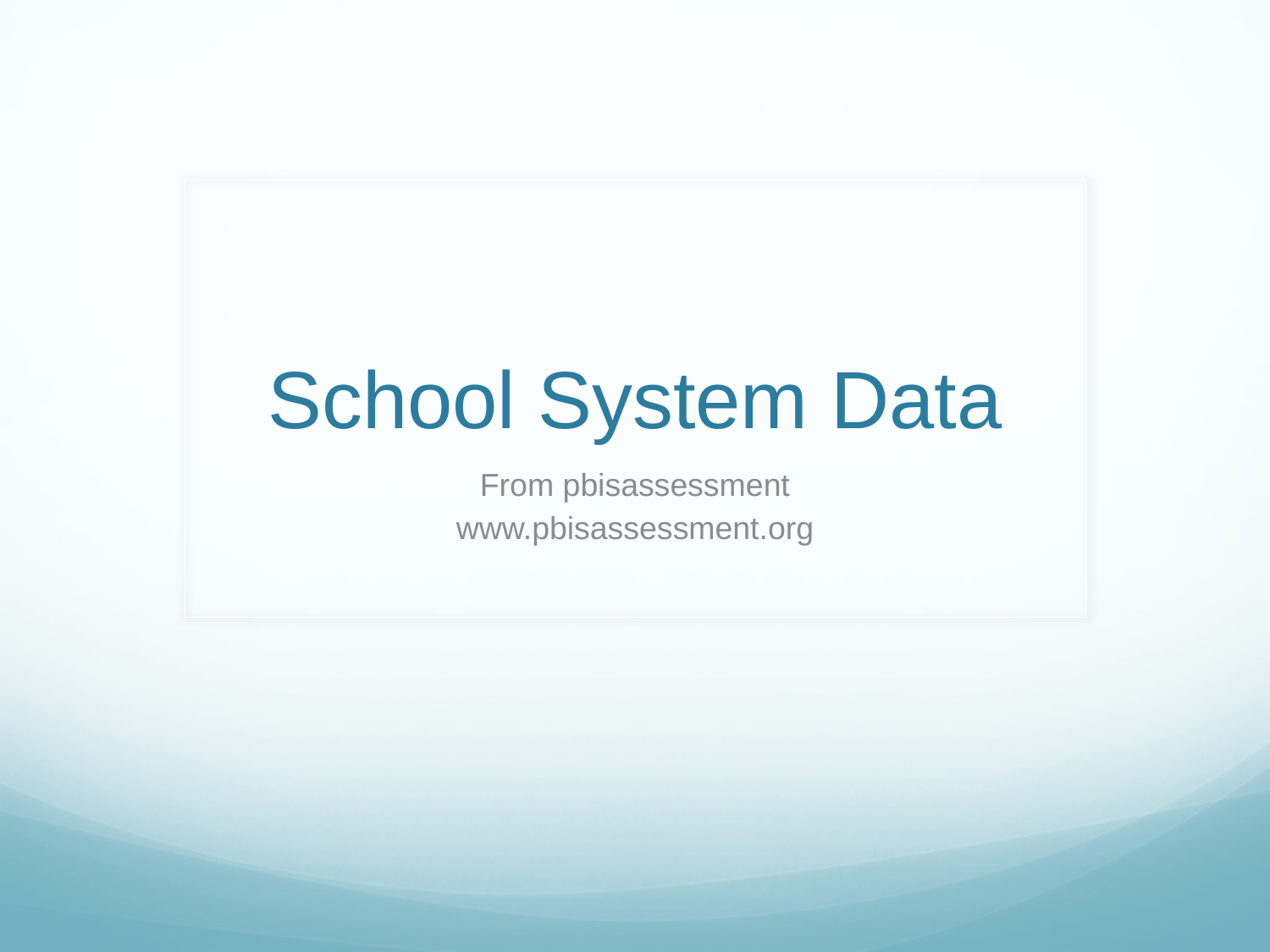

# School System Data
From pbisassessment
www.pbisassessment.org